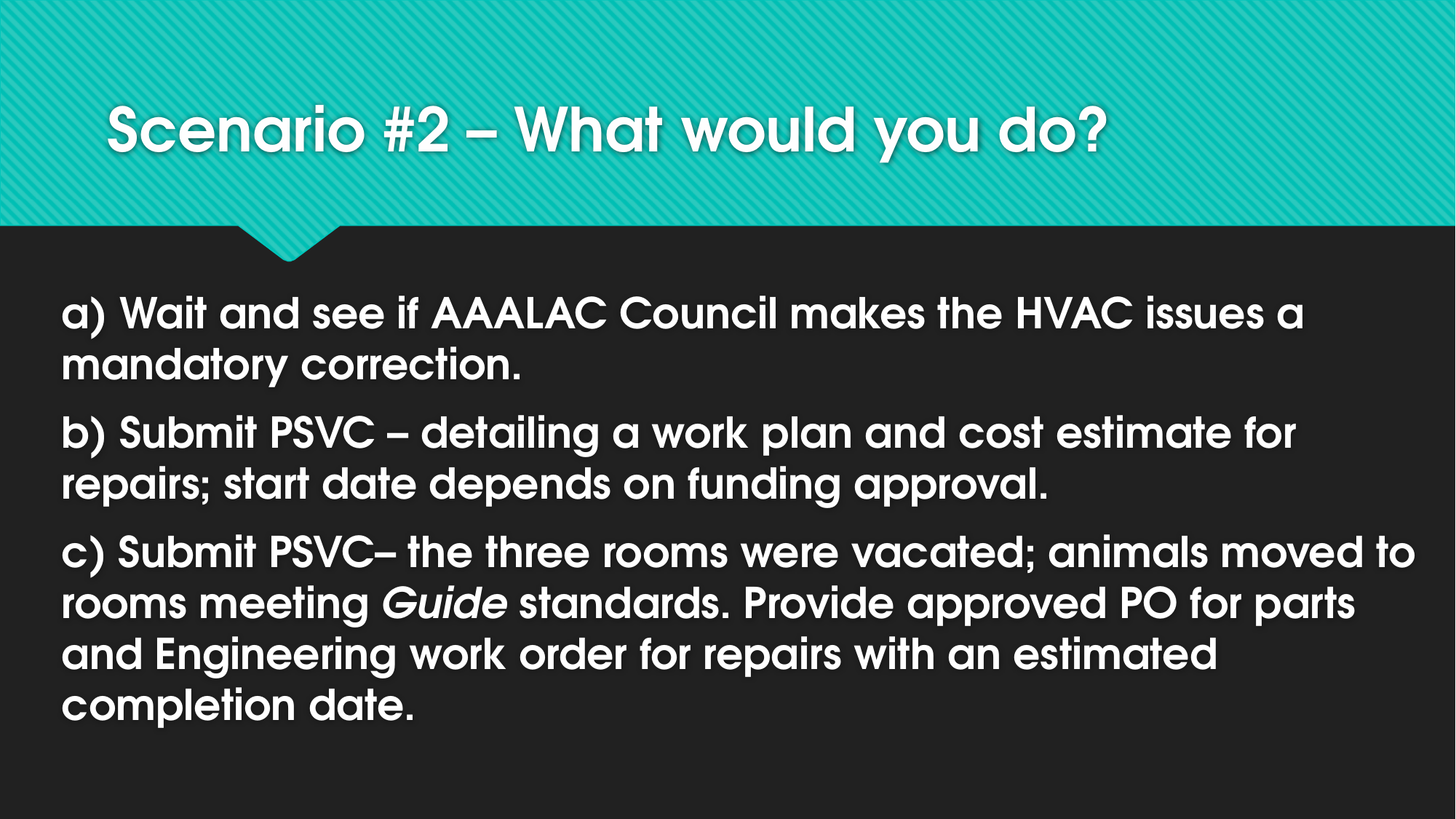

# Scenario #2 – What would you do?
a) Wait and see if AAALAC Council makes the HVAC issues a mandatory correction.
b) Submit PSVC – detailing a work plan and cost estimate for repairs; start date depends on funding approval.
c) Submit PSVC– the three rooms were vacated; animals moved to rooms meeting Guide standards. Provide approved PO for parts and Engineering work order for repairs with an estimated completion date.